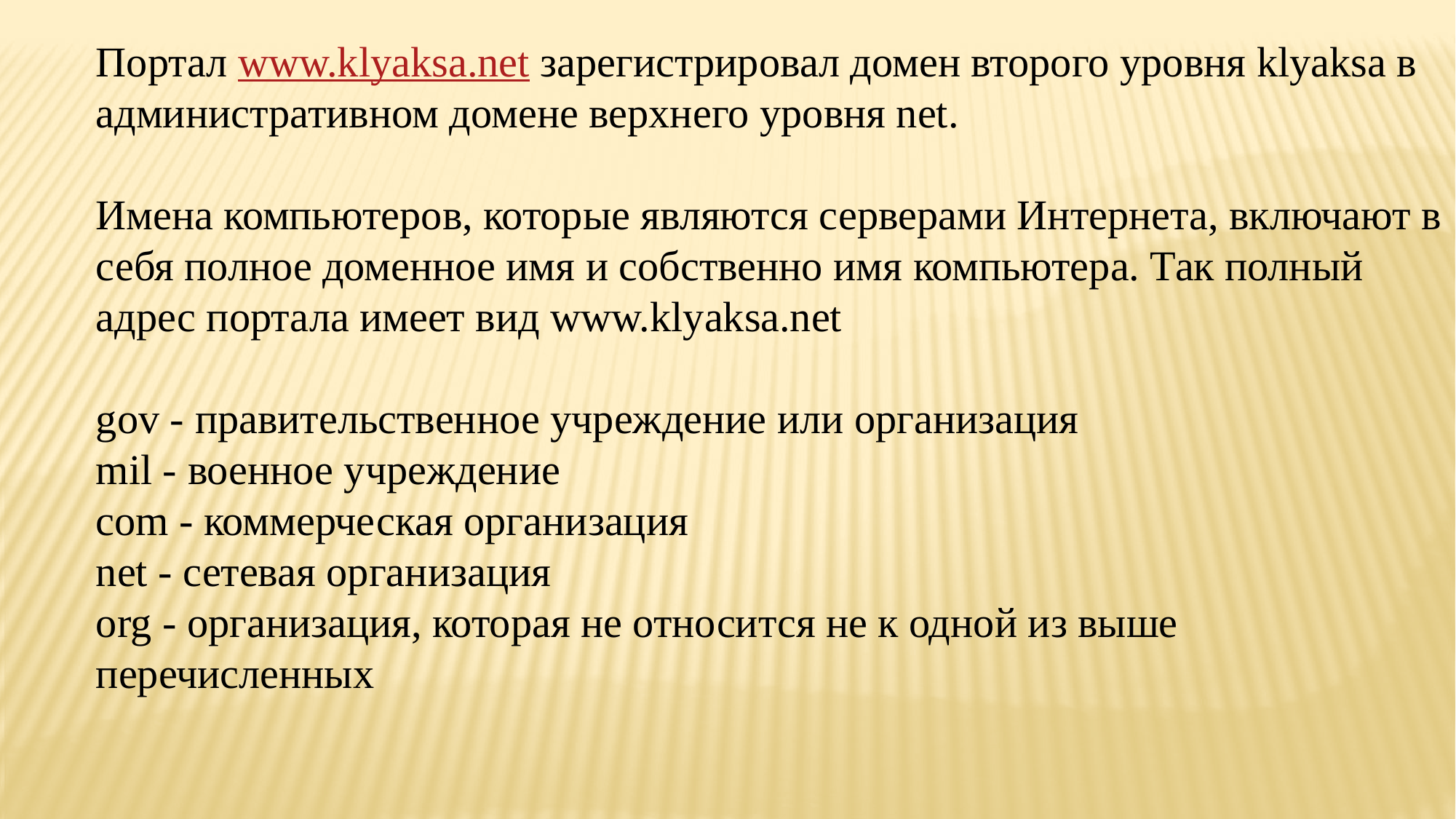

Портал www.klyaksa.net зарегистрировал домен второго уровня klyaksa в административном домене верхнего уровня net.
Имена компьютеров, которые являются серверами Интернета, включают в себя полное доменное имя и собственно имя компьютера. Так полный адрес портала имеет вид www.klyaksa.net
gov - правительственное учреждение или организация 
mil - военное учреждение 
com - коммерческая организация 
net - сетевая организация 
org - организация, которая не относится не к одной из выше перечисленных